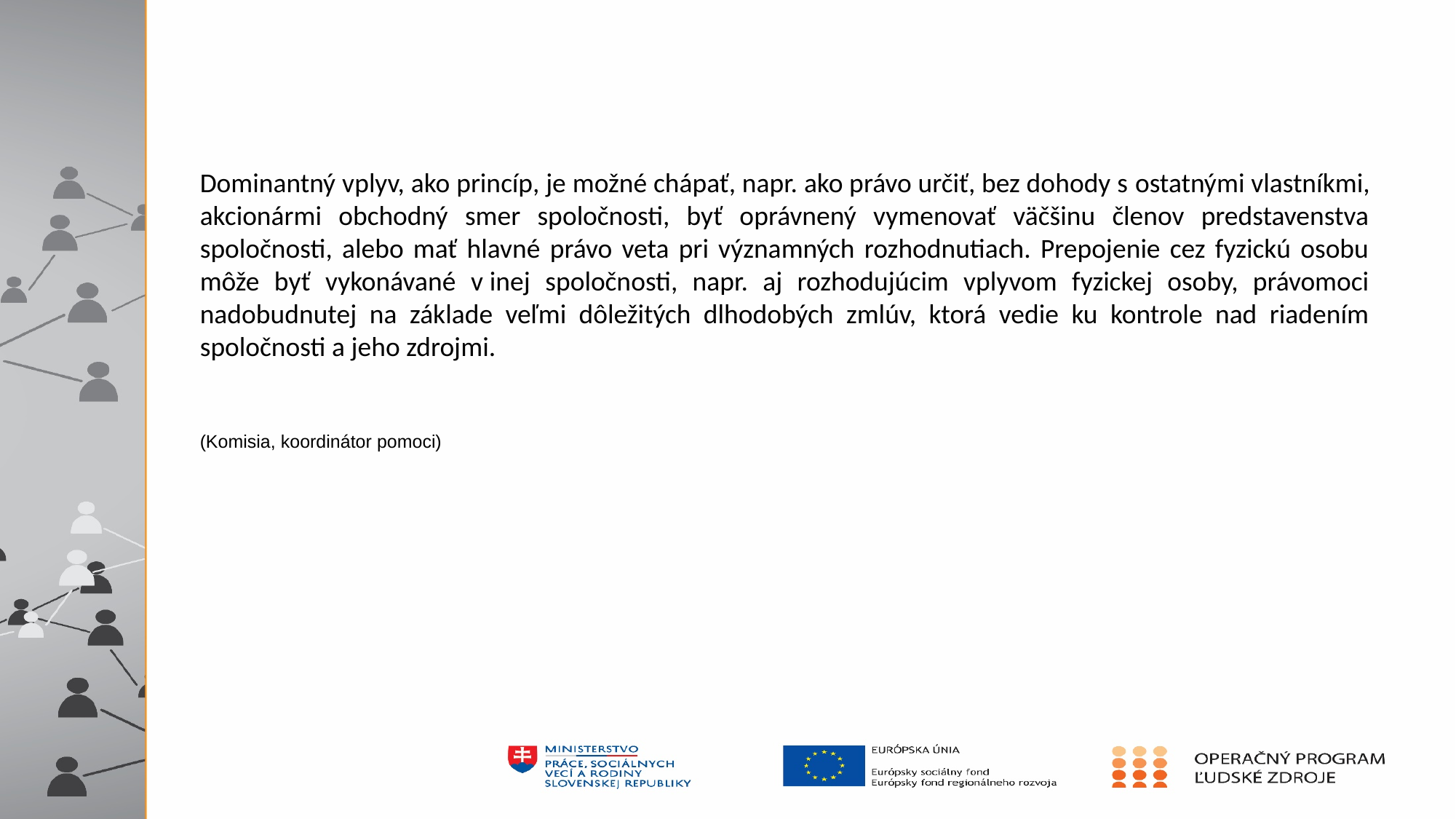

Dominantný vplyv, ako princíp, je možné chápať, napr. ako právo určiť, bez dohody s ostatnými vlastníkmi, akcionármi obchodný smer spoločnosti, byť oprávnený vymenovať väčšinu členov predstavenstva spoločnosti, alebo mať hlavné právo veta pri významných rozhodnutiach. Prepojenie cez fyzickú osobu môže byť vykonávané v inej spoločnosti, napr. aj rozhodujúcim vplyvom fyzickej osoby, právomoci nadobudnutej na základe veľmi dôležitých dlhodobých zmlúv, ktorá vedie ku kontrole nad riadením spoločnosti a jeho zdrojmi.

(Komisia, koordinátor pomoci)